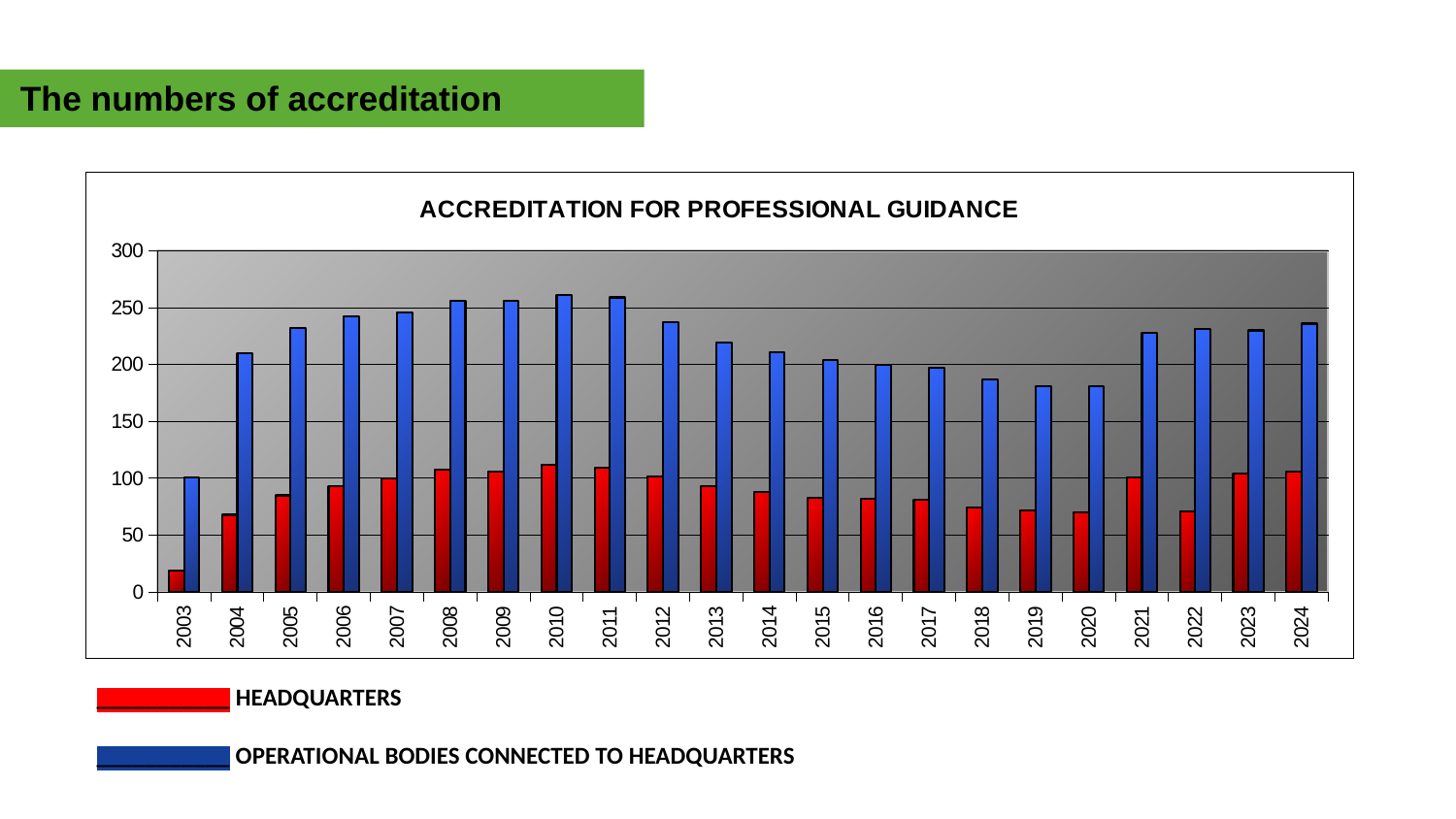

The numbers of accreditation

### Chart: ACCREDITATION FOR PROFESSIONAL GUIDANCE

| Category | 0 | 0 |
|---|---|---|
| 2003 | 19.0 | 101.0 |
| 2004 | 68.0 | 210.0 |
| 2005 | 85.0 | 232.0 |
| 2006 | 93.0 | 242.0 |
| 2007 | 100.0 | 246.0 |
| 2008 | 108.0 | 256.0 |
| 2009 | 106.0 | 256.0 |
| 2010 | 112.0 | 261.0 |
| 2011 | 109.0 | 259.0 |
| 2012 | 102.0 | 237.0 |
| 2013 | 93.0 | 219.0 |
| 2014 | 88.0 | 211.0 |
| 2015 | 83.0 | 204.0 |
| 2016 | 82.0 | 200.0 |
| 2017 | 81.0 | 197.0 |
| 2018 | 74.0 | 187.0 |
| 2019 | 72.0 | 181.0 |
| 2020 | 70.0 | 181.0 |
| 2021 | 101.0 | 228.0 |
| 2022 | 71.0 | 231.0 |
| 2023 | 104.0 | 230.0 |
| 2024 | 106.0 | 236.0 |
___________ HEADQUARTERS

___________ OPERATIONAL BODIES CONNECTED TO HEADQUARTERS